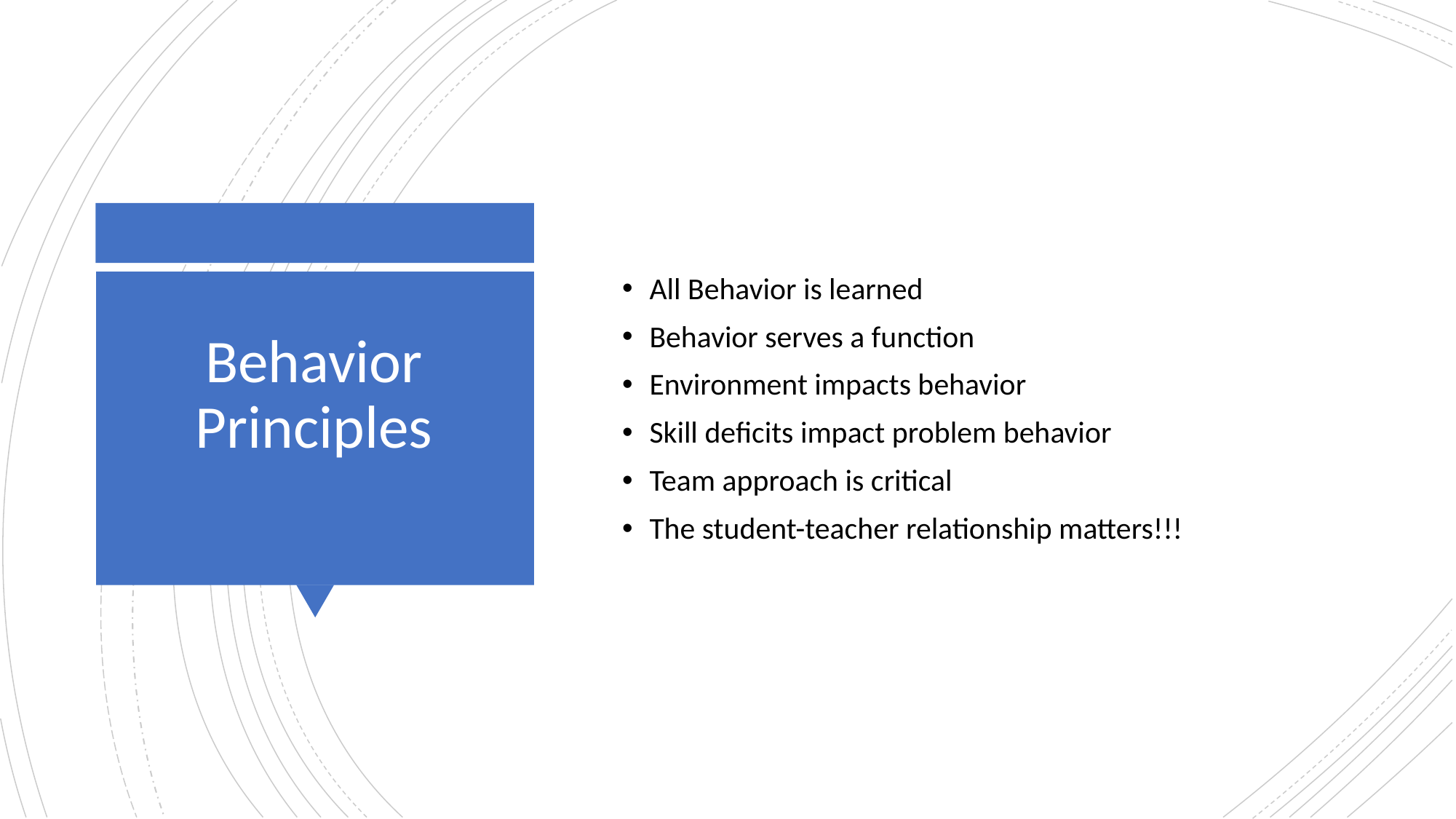

All Behavior is learned
Behavior serves a function
Environment impacts behavior
Skill deficits impact problem behavior
Team approach is critical
The student-teacher relationship matters!!!

# Behavior Principles